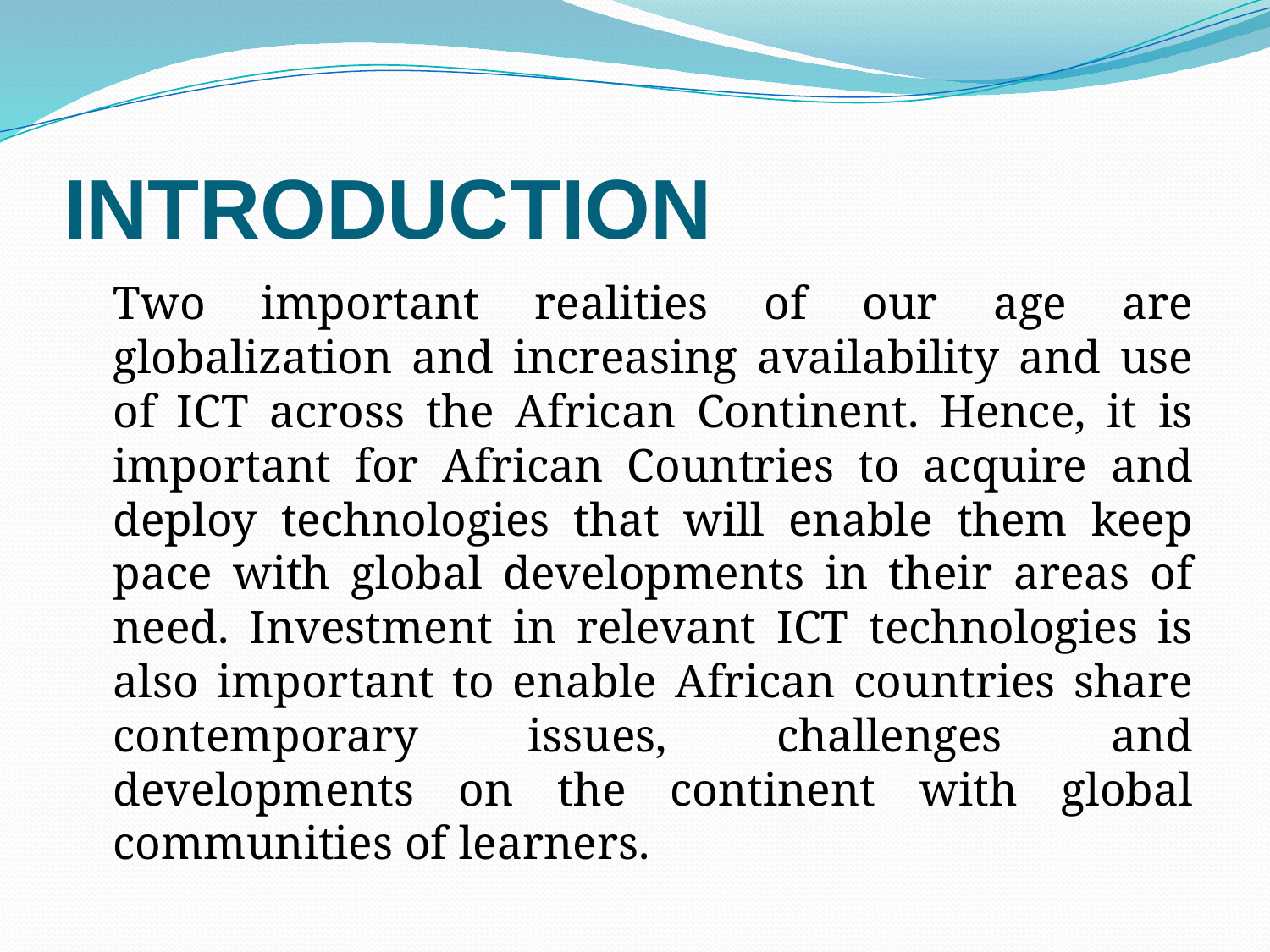

# INTRODUCTION
	Two important realities of our age are globalization and increasing availability and use of ICT across the African Continent. Hence, it is important for African Countries to acquire and deploy technologies that will enable them keep pace with global developments in their areas of need. Investment in relevant ICT technologies is also important to enable African countries share contemporary issues, challenges and developments on the continent with global communities of learners.